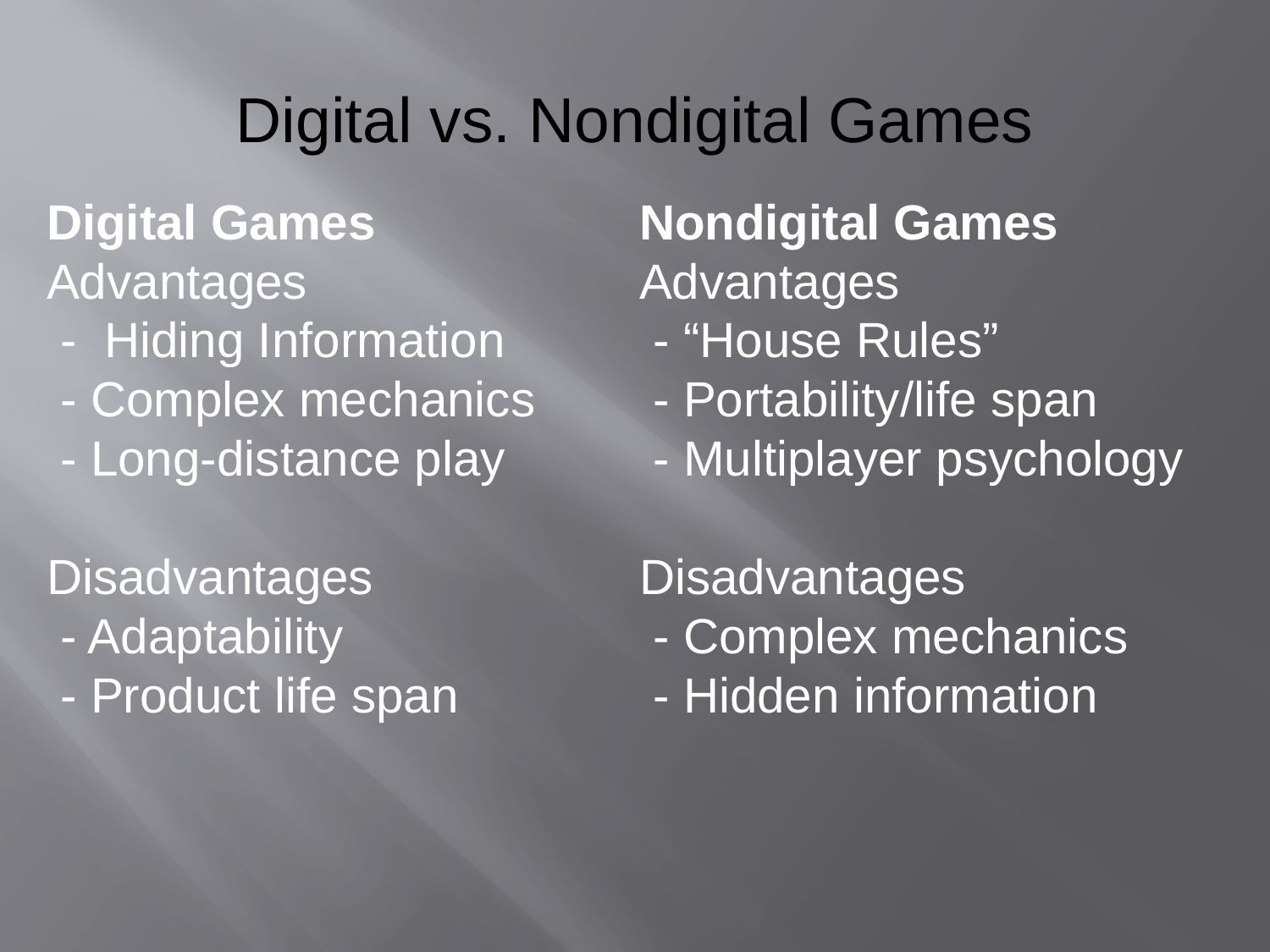

# Digital vs. Nondigital Games
Digital Games
Advantages
 -  Hiding Information
 - Complex mechanics
 - Long-distance play

Disadvantages
 - Adaptability
 - Product life span
Nondigital Games
Advantages
 - “House Rules”
 - Portability/life span
 - Multiplayer psychology

Disadvantages
 - Complex mechanics
 - Hidden information